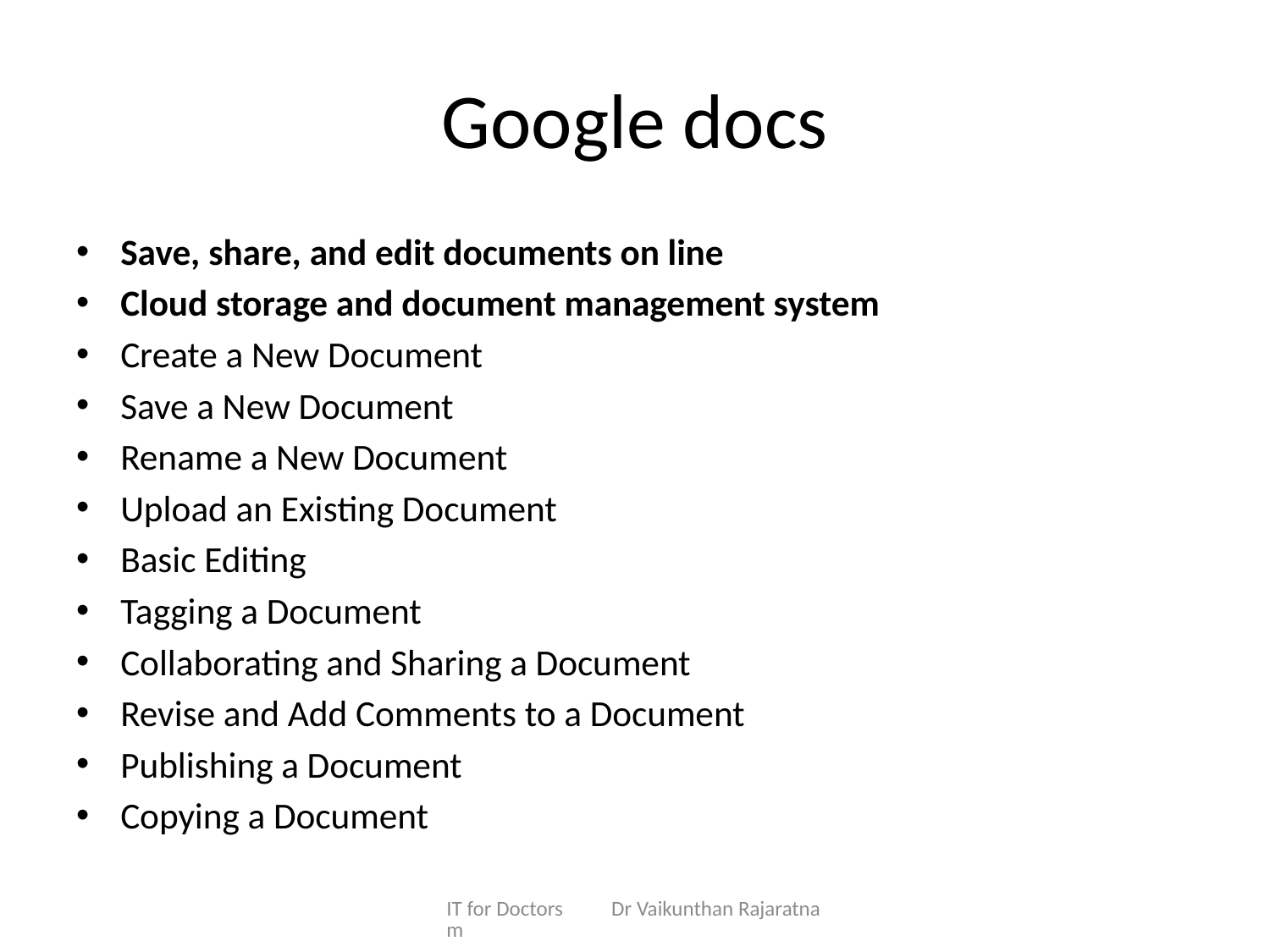

# Google docs
Save, share, and edit documents on line
Cloud storage and document management system
Create a New Document
Save a New Document
Rename a New Document
Upload an Existing Document
Basic Editing
Tagging a Document
Collaborating and Sharing a Document
Revise and Add Comments to a Document
Publishing a Document
Copying a Document

IT for Doctors          Dr Vaikunthan Rajaratnam